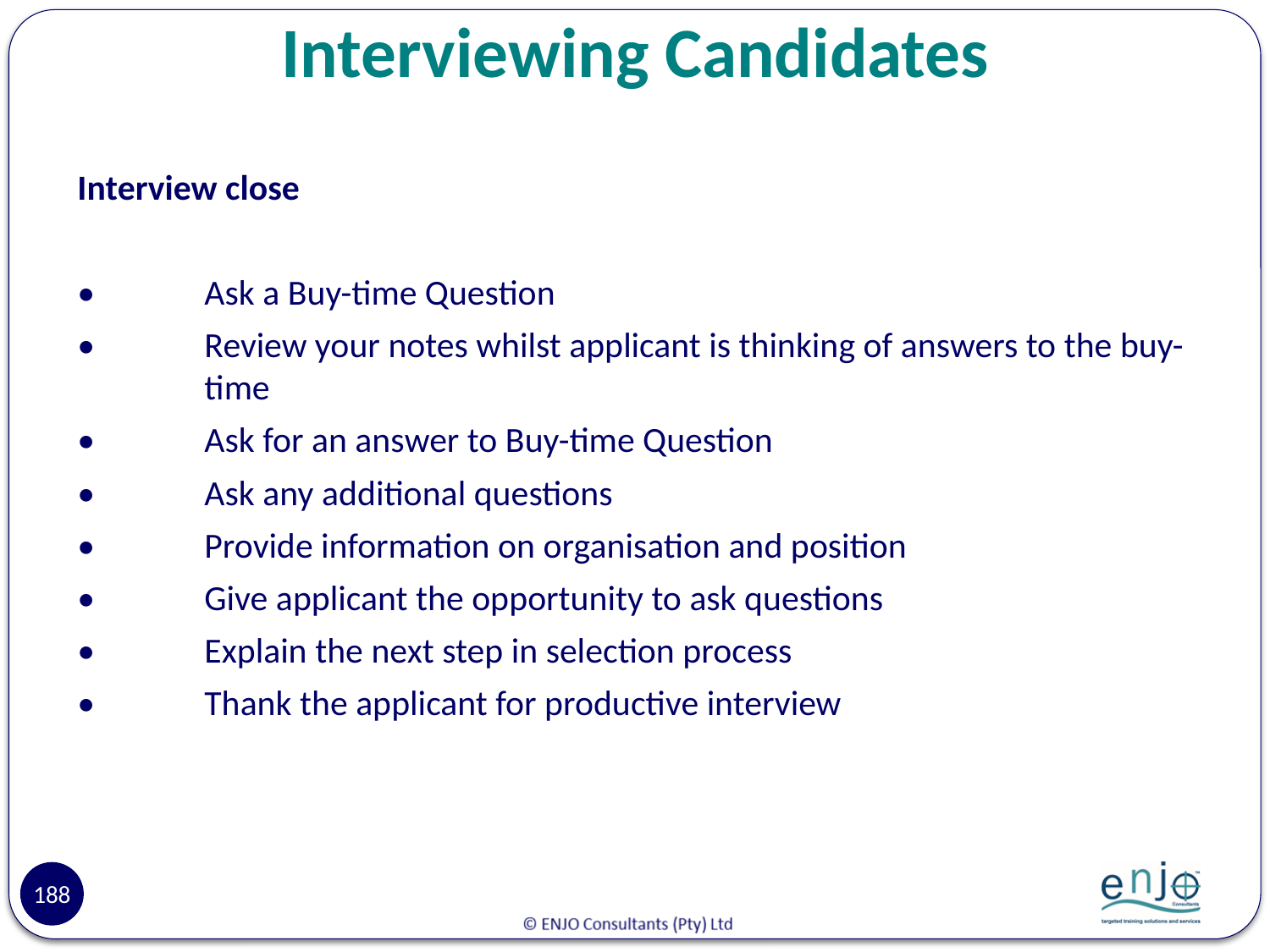

# Interviewing Candidates
Interview close

•	Ask a Buy-time Question
•	Review your notes whilst applicant is thinking of answers to the buy-	time
•	Ask for an answer to Buy-time Question
•	Ask any additional questions
•	Provide information on organisation and position
•	Give applicant the opportunity to ask questions
•	Explain the next step in selection process
•	Thank the applicant for productive interview

188